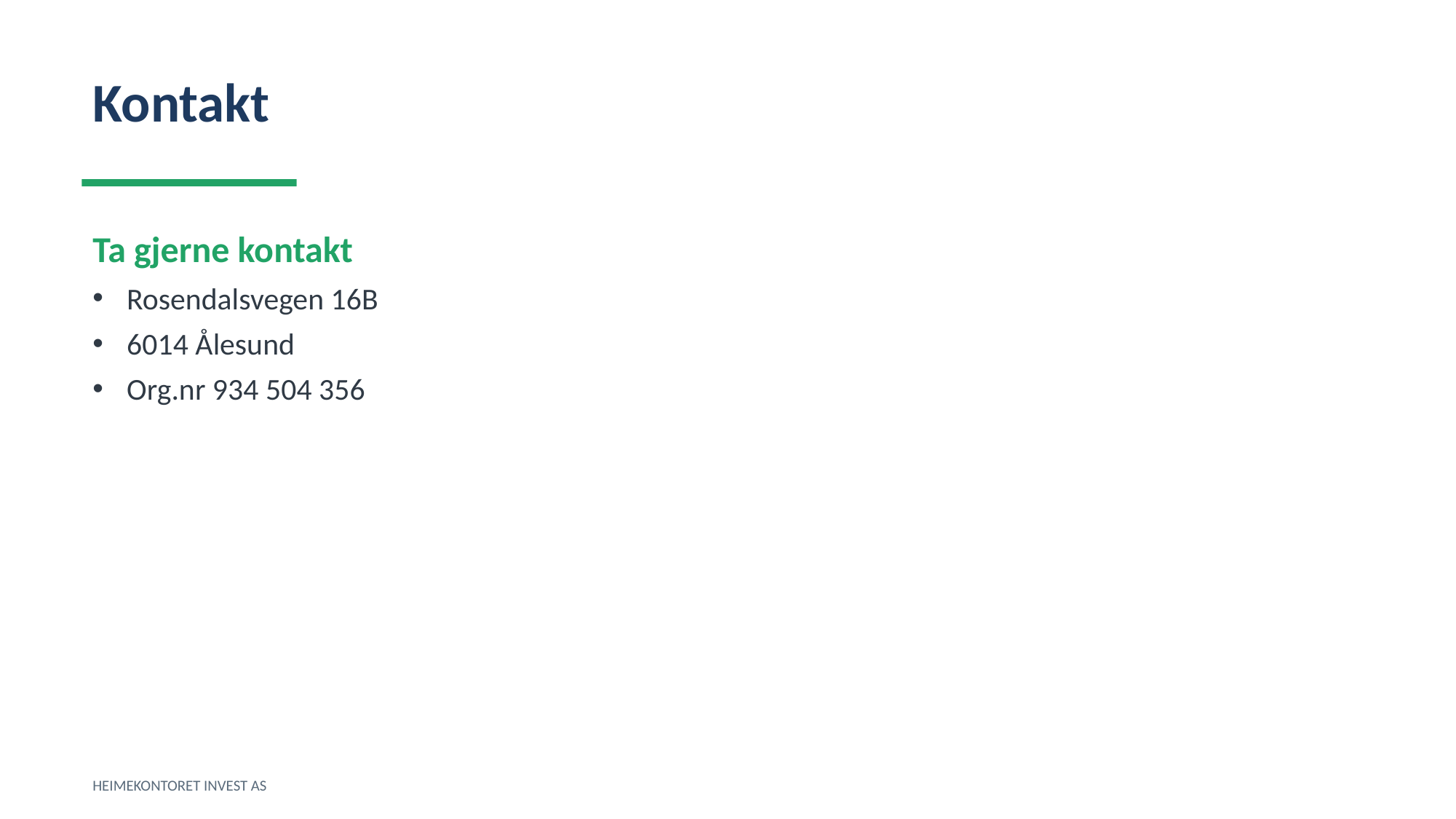

Kontakt

Ta gjerne kontakt
Rosendalsvegen 16B
6014 Ålesund
Org.nr 934 504 356
HEIMEKONTORET INVEST AS